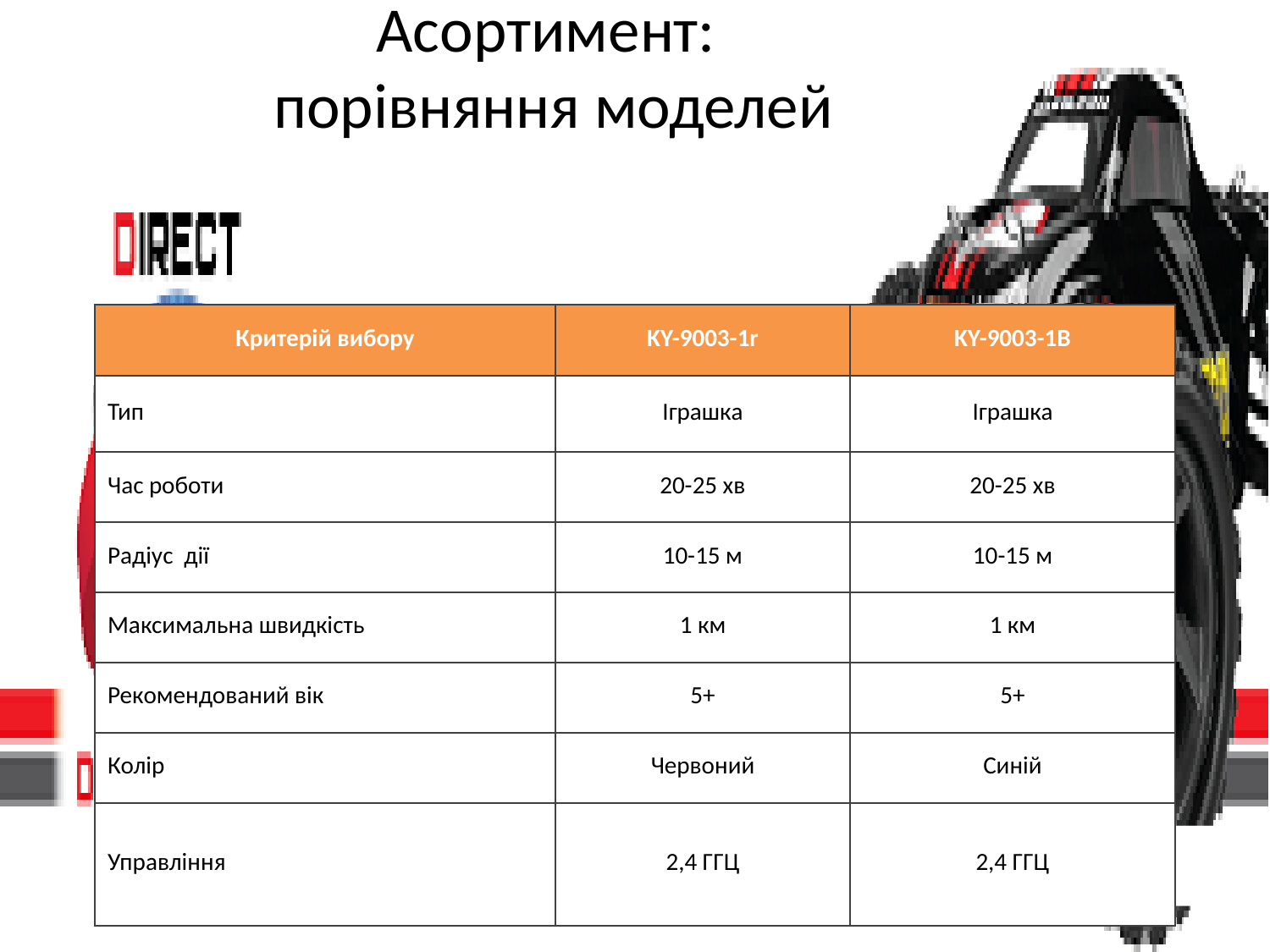

# Асортимент: порівняння моделей
| Критерій вибору | KY-9003-1r | KY-9003-1B |
| --- | --- | --- |
| Тип | Іграшка | Іграшка |
| Час роботи | 20-25 хв | 20-25 хв |
| Радіус дії | 10-15 м | 10-15 м |
| Максимальна швидкість | 1 км | 1 км |
| Рекомендований вік | 5+ | 5+ |
| Колір | Червоний | Синій |
| Управління | 2,4 ГГЦ | 2,4 ГГЦ |